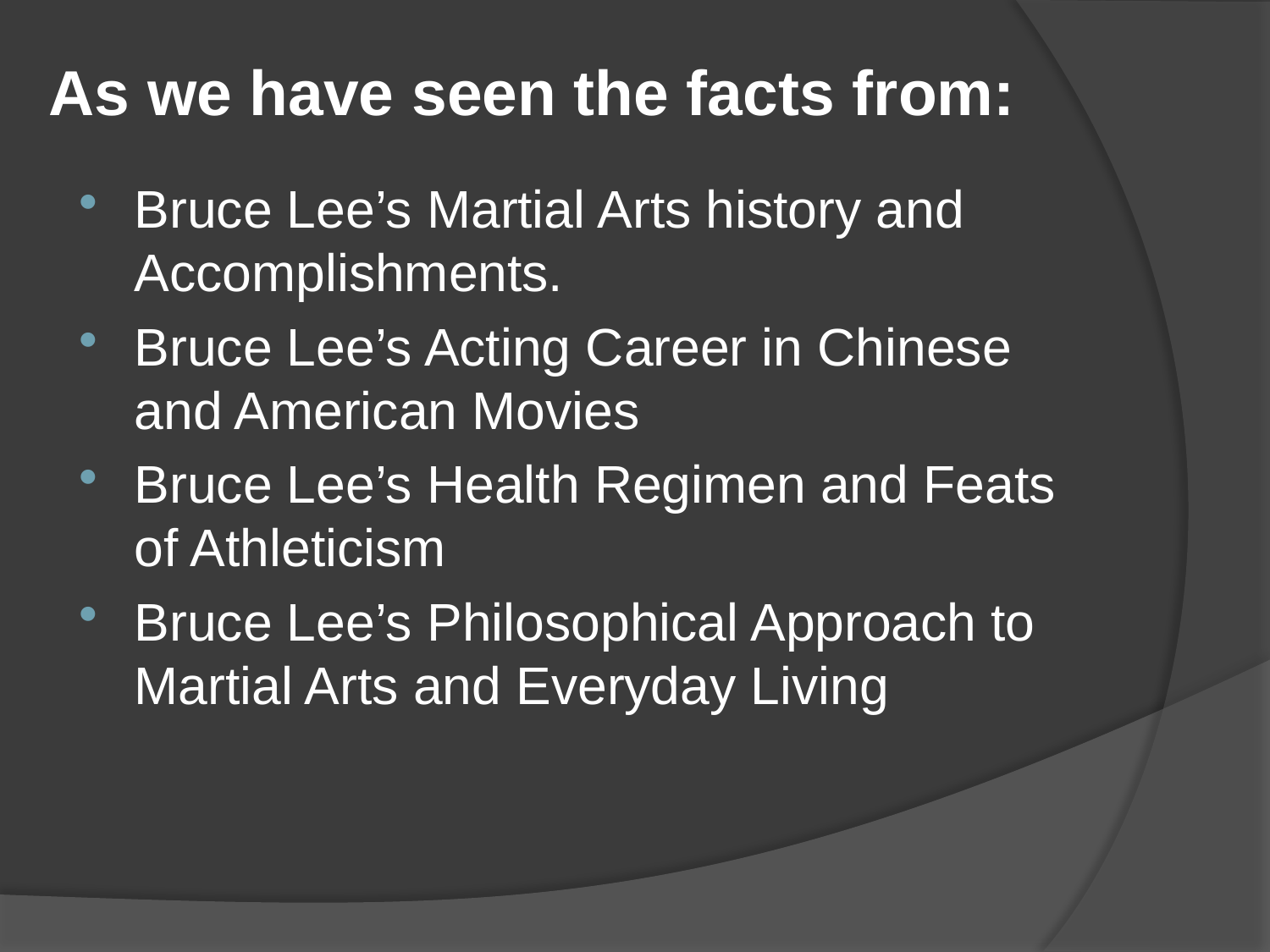

# As we have seen the facts from:
Bruce Lee’s Martial Arts history and Accomplishments.
Bruce Lee’s Acting Career in Chinese and American Movies
Bruce Lee’s Health Regimen and Feats of Athleticism
Bruce Lee’s Philosophical Approach to Martial Arts and Everyday Living